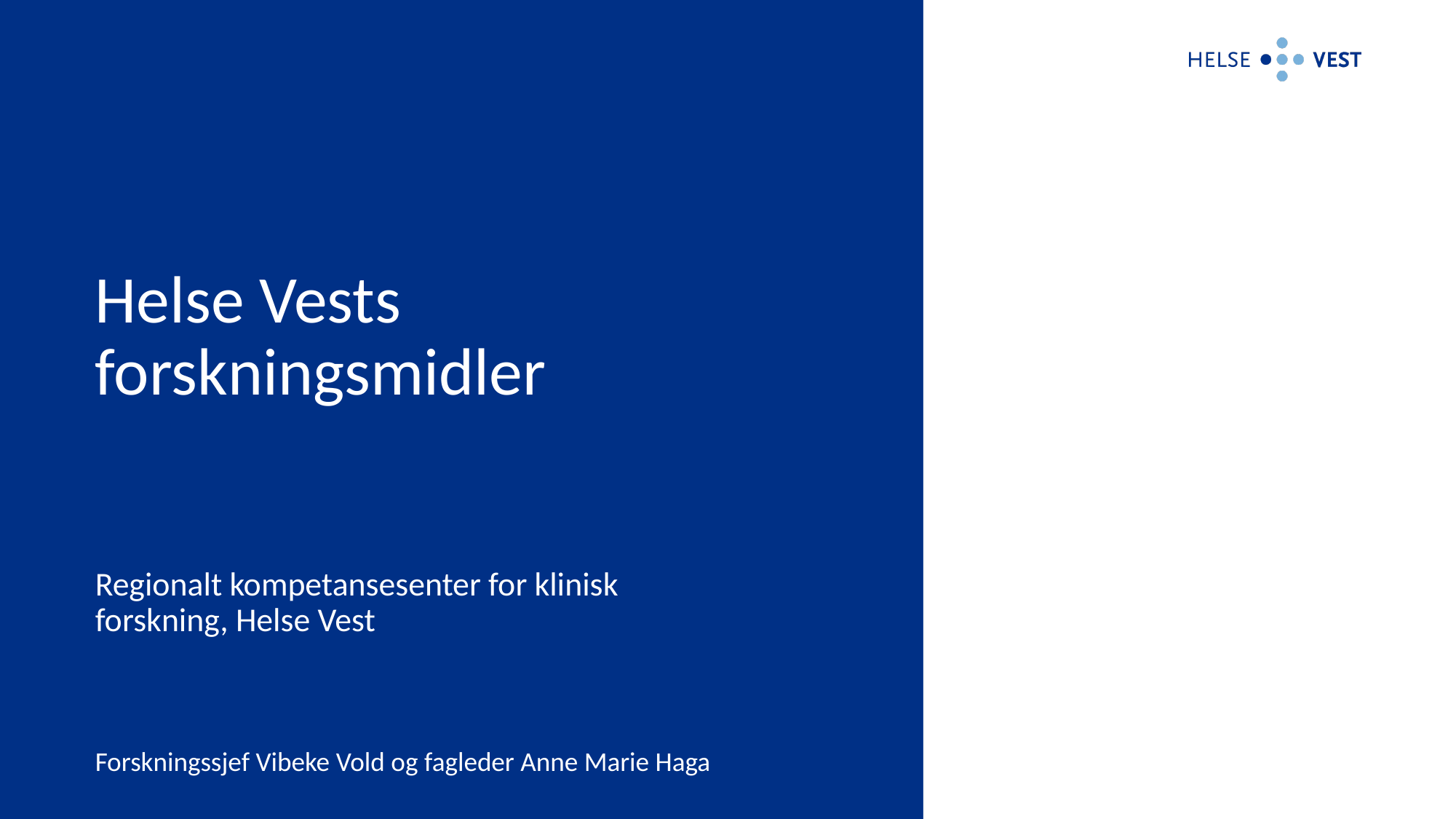

August 2022
# Helse Vests forskningsmidler Regionalt kompetansesenter for klinisk forskning, Helse Vest
Forskningssjef Vibeke Vold og fagleder Anne Marie Haga